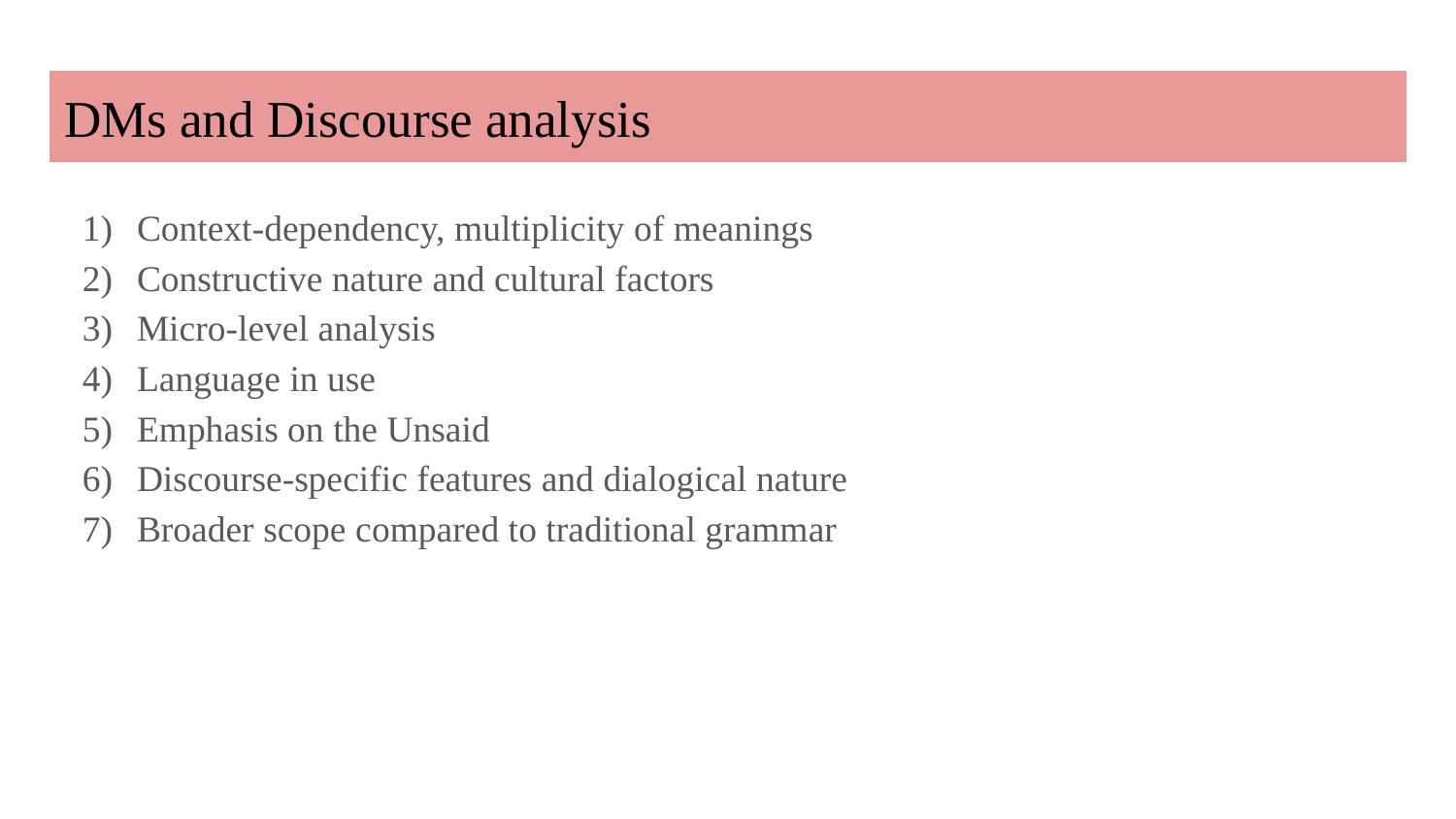

# DMs and Discourse analysis
Context-dependency, multiplicity of meanings
Constructive nature and cultural factors
Micro-level analysis
Language in use
Emphasis on the Unsaid
Discourse-specific features and dialogical nature
Broader scope compared to traditional grammar